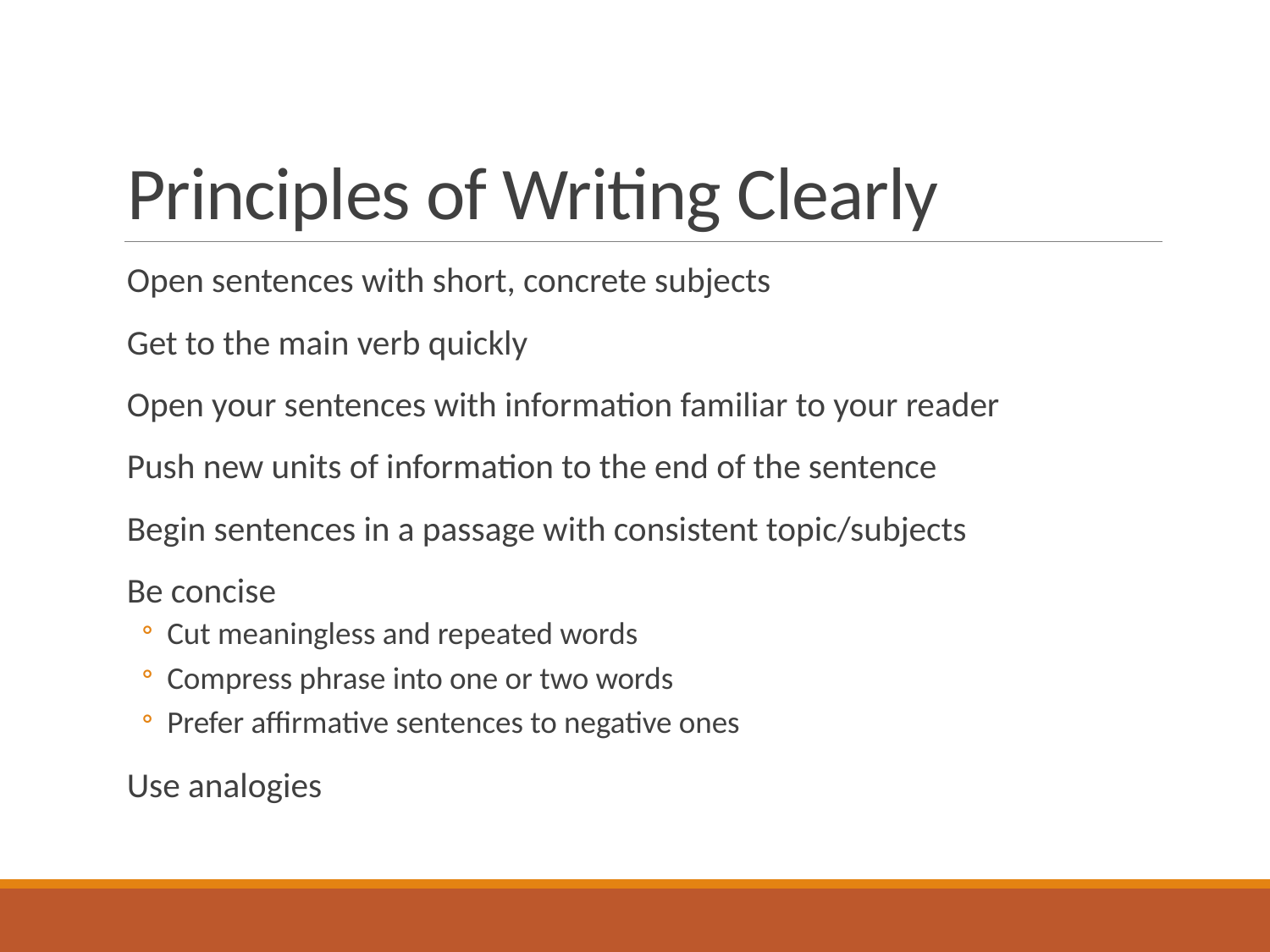

# Principles of Writing Clearly
Open sentences with short, concrete subjects
Get to the main verb quickly
Open your sentences with information familiar to your reader
Push new units of information to the end of the sentence
Begin sentences in a passage with consistent topic/subjects
Be concise
Cut meaningless and repeated words
Compress phrase into one or two words
Prefer affirmative sentences to negative ones
Use analogies